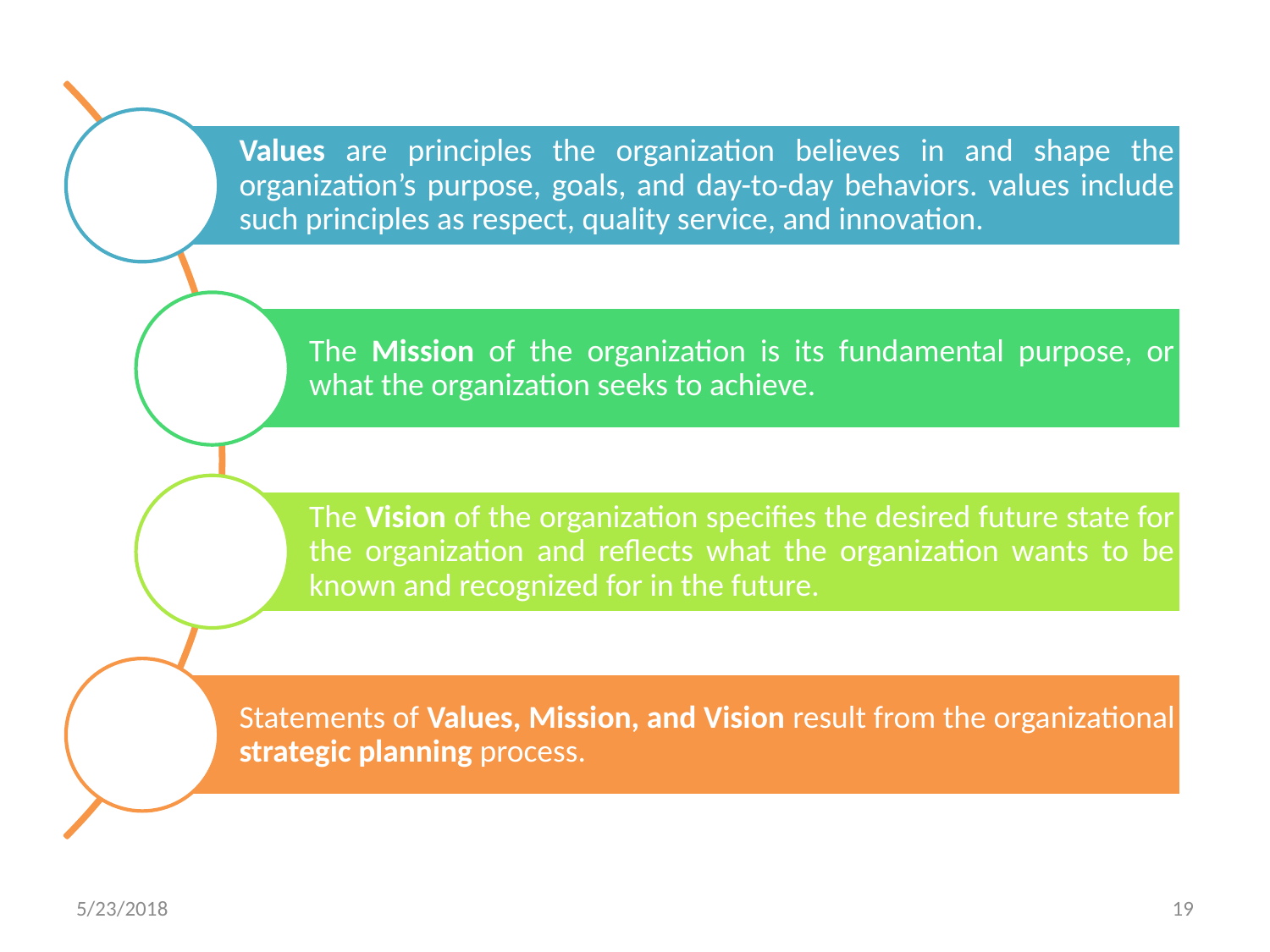

Values are principles the organization believes in and shape the organization’s purpose, goals, and day-to-day behaviors. values include such principles as respect, quality service, and innovation.
The Mission of the organization is its fundamental purpose, or what the organization seeks to achieve.
The Vision of the organization specifies the desired future state for the organization and reflects what the organization wants to be known and recognized for in the future.
Statements of Values, Mission, and Vision result from the organizational strategic planning process.
5/23/2018
19